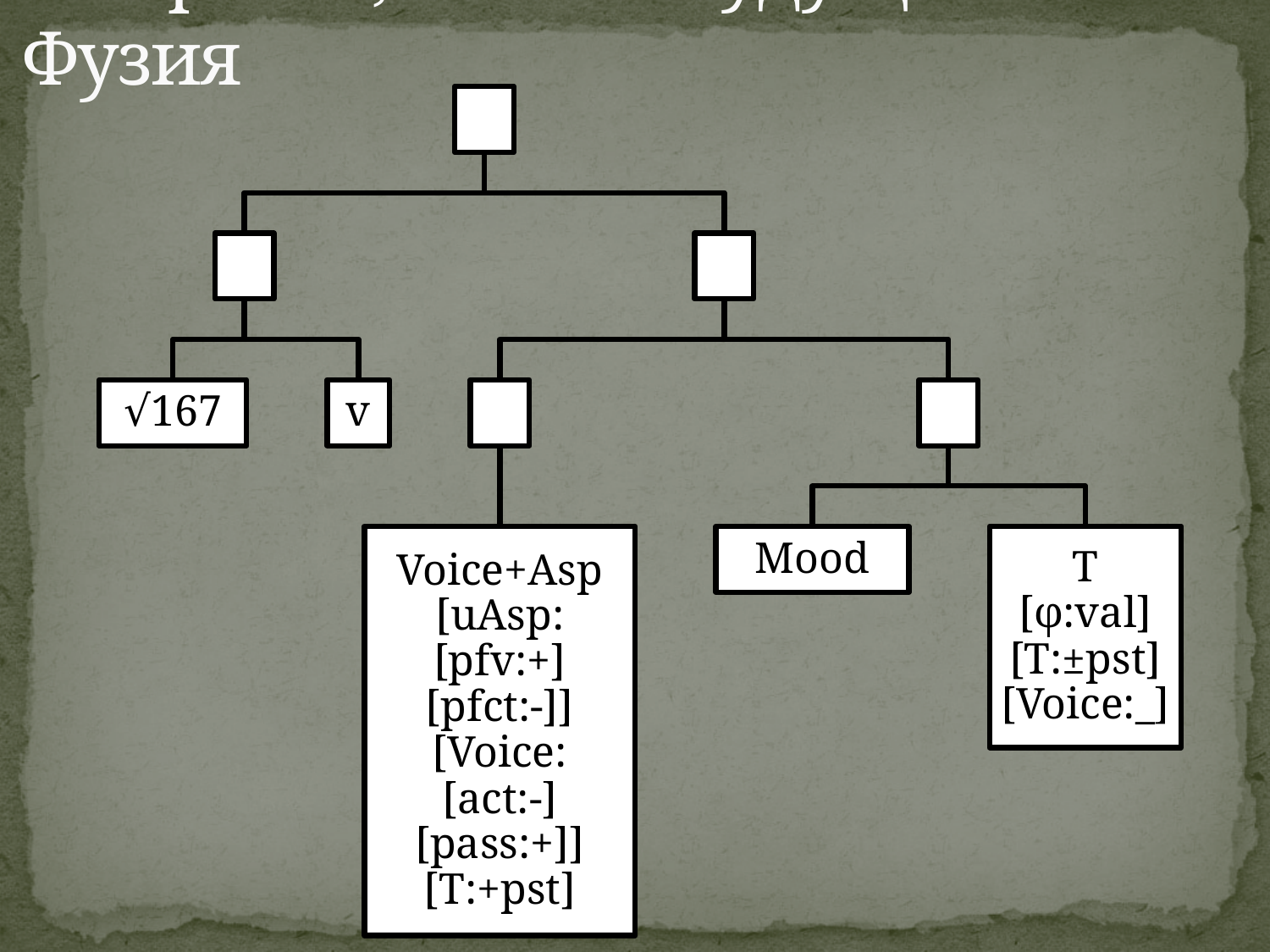

# В аористе, но не в будущем – Фузия

√167
v

Voice+Asp
[uAsp:
[pfv:+]
[pfct:-]]
[Voice:
[act:-]
[pass:+]]
[T:+pst]

Mood
T
[φ:val]
[T:±pst]
[Voice:_]